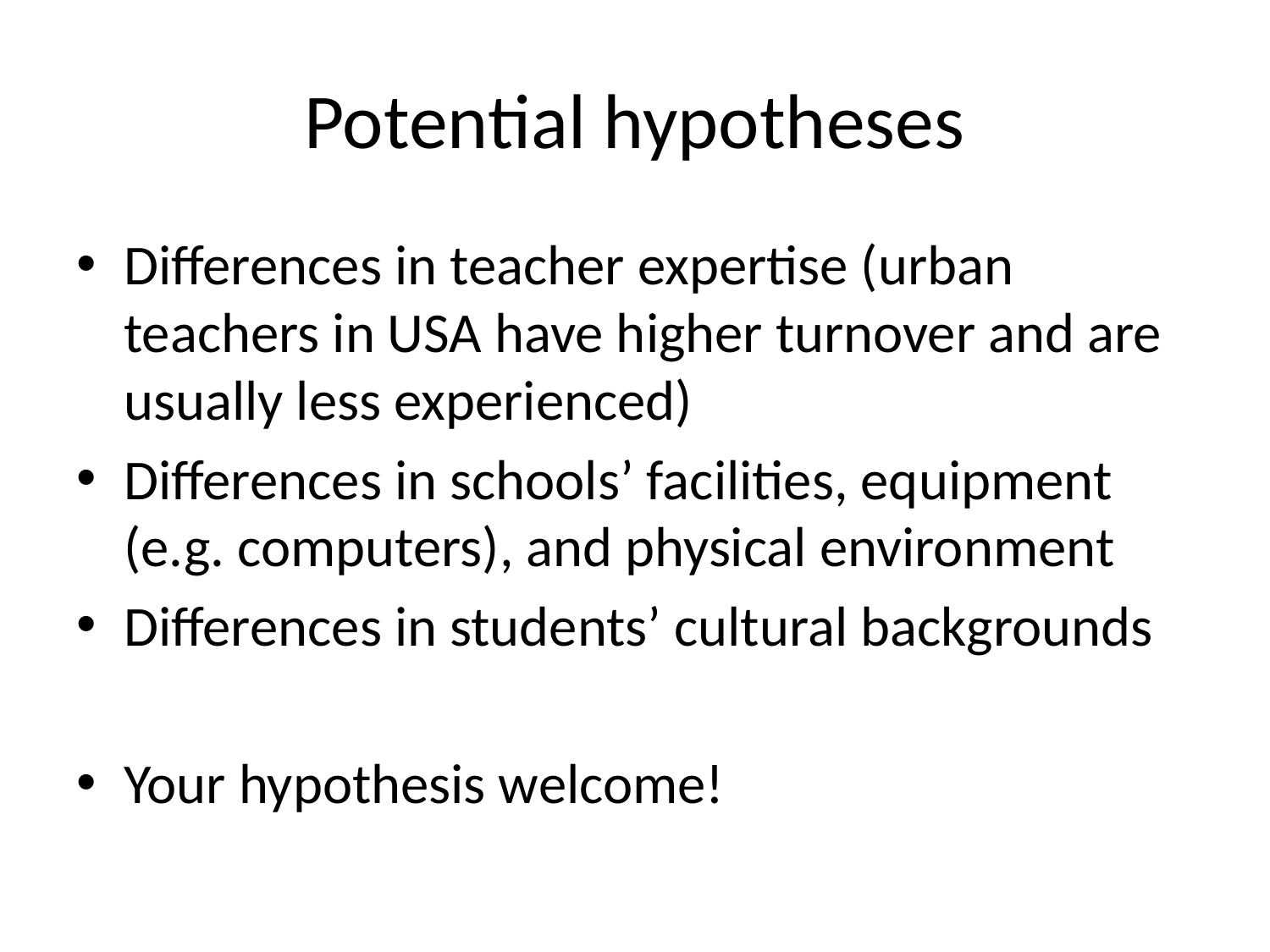

# Potential hypotheses
Differences in teacher expertise (urban teachers in USA have higher turnover and are usually less experienced)
Differences in schools’ facilities, equipment (e.g. computers), and physical environment
Differences in students’ cultural backgrounds

Your hypothesis welcome!